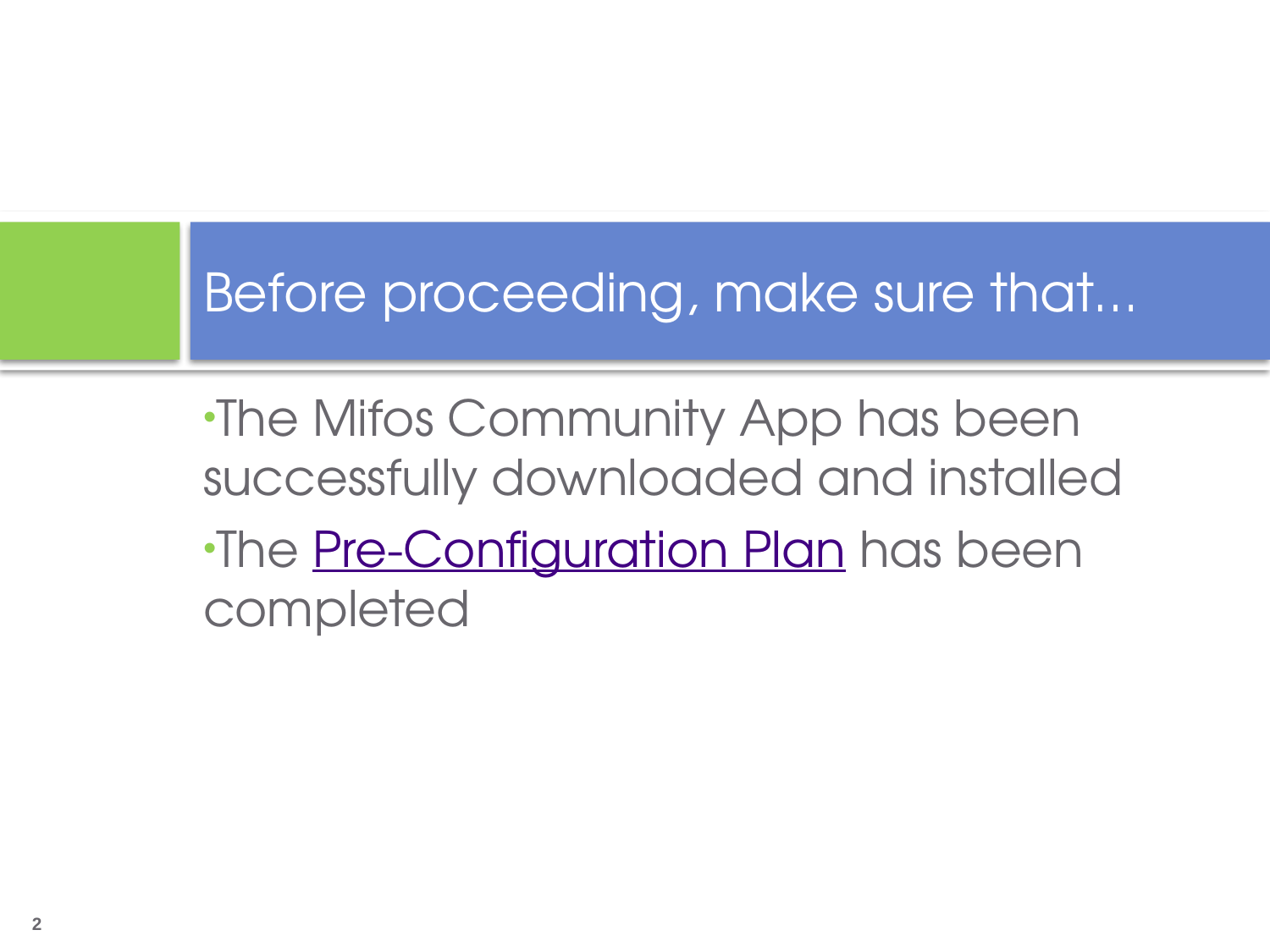

# Before proceeding, make sure that…
The Mifos Community App has been successfully downloaded and installed
The Pre-Configuration Plan has been completed